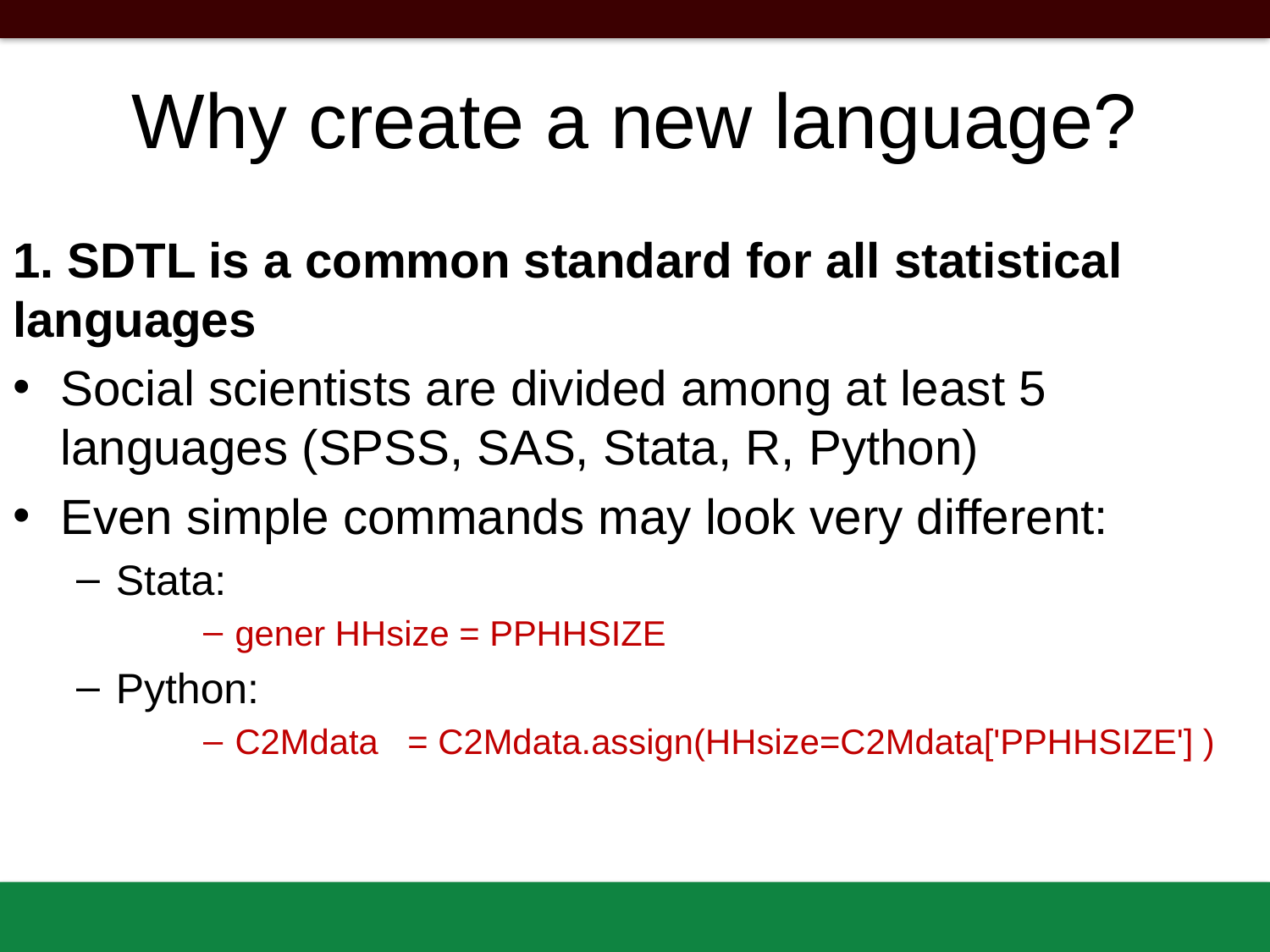

# Why create a new language?
1. SDTL is a common standard for all statistical languages
Social scientists are divided among at least 5 languages (SPSS, SAS, Stata, R, Python)
Even simple commands may look very different:
Stata:
gener HHsize = PPHHSIZE
Python:
C2Mdata   = C2Mdata.assign(HHsize=C2Mdata['PPHHSIZE'] )